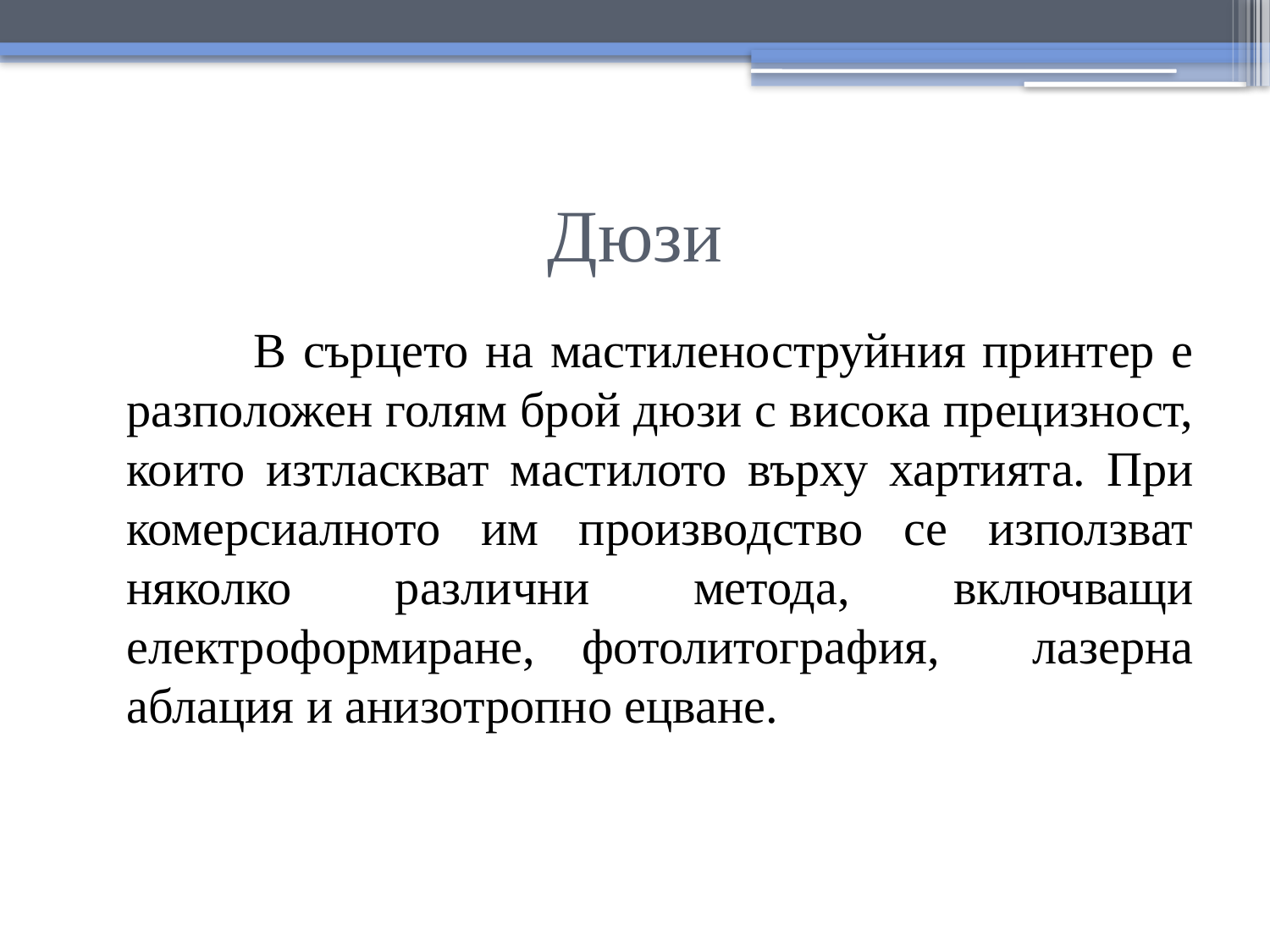

# Дюзи
		В сърцето на мастиленоструйния принтер е разположен голям брой дюзи с висока прецизност, които изтласкват мастилото върху хартията. При комерсиалното им производство се използват няколко различни метода, включващи електроформиране, фотолитография,  лазерна аблация и анизотропно ецване.